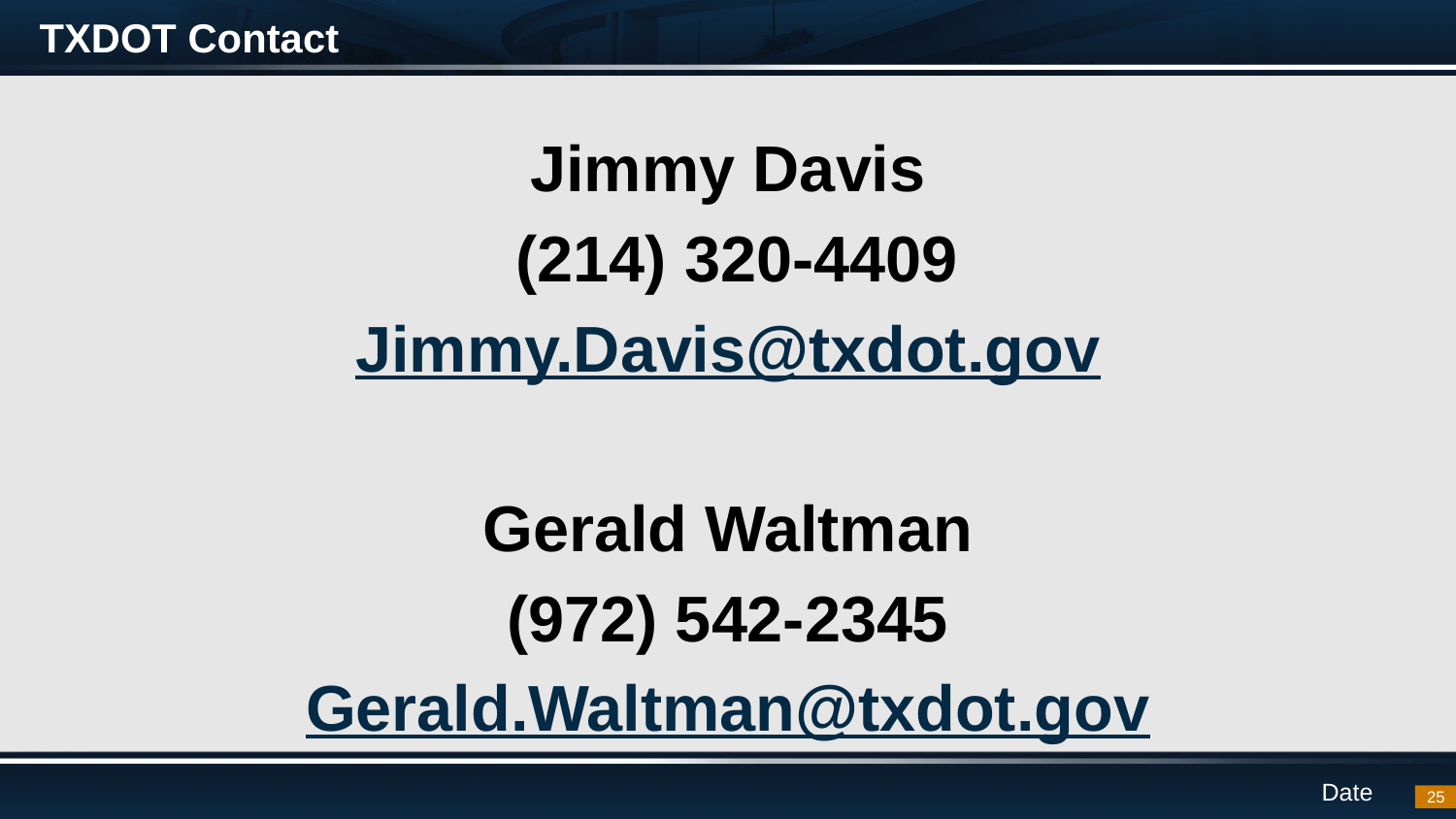

# TXDOT Contact
Jimmy Davis
 (214) 320-4409
Jimmy.Davis@txdot.gov

Gerald Waltman
(972) 542-2345
Gerald.Waltman@txdot.gov

25